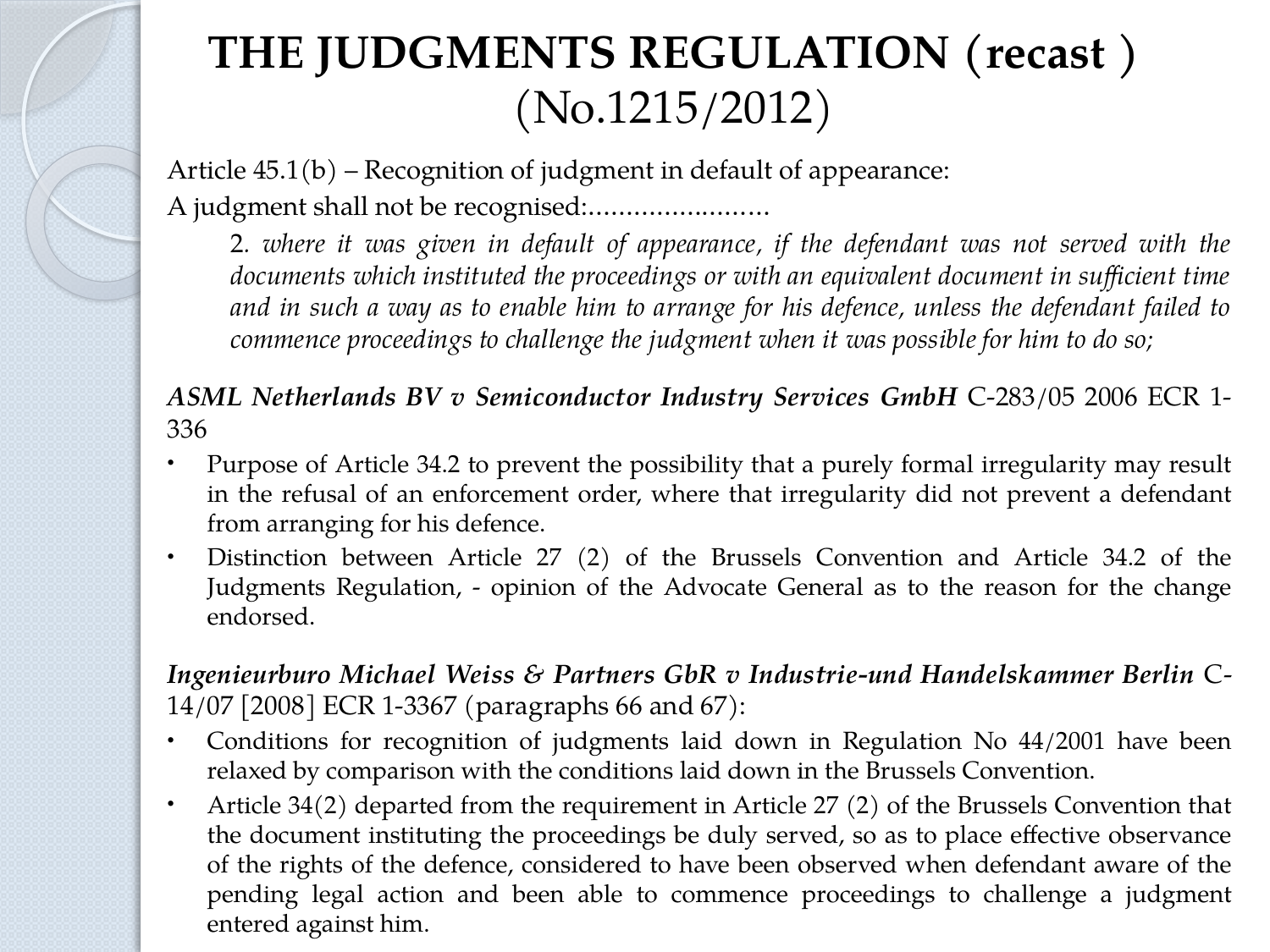

THE JUDGMENTS REGULATION (recast ) (No.1215/2012)
Article 45.1(b) – Recognition of judgment in default of appearance:
A judgment shall not be recognised:……………………
2. where it was given in default of appearance, if the defendant was not served with the documents which instituted the proceedings or with an equivalent document in sufficient time and in such a way as to enable him to arrange for his defence, unless the defendant failed to commence proceedings to challenge the judgment when it was possible for him to do so;
ASML Netherlands BV v Semiconductor Industry Services GmbH C-283/05 2006 ECR 1-336
Purpose of Article 34.2 to prevent the possibility that a purely formal irregularity may result in the refusal of an enforcement order, where that irregularity did not prevent a defendant from arranging for his defence.
Distinction between Article 27 (2) of the Brussels Convention and Article 34.2 of the Judgments Regulation, - opinion of the Advocate General as to the reason for the change endorsed.
Ingenieurburo Michael Weiss & Partners GbR v Industrie-und Handelskammer Berlin C-14/07 [2008] ECR 1-3367 (paragraphs 66 and 67):
Conditions for recognition of judgments laid down in Regulation No 44/2001 have been relaxed by comparison with the conditions laid down in the Brussels Convention.
Article 34(2) departed from the requirement in Article 27 (2) of the Brussels Convention that the document instituting the proceedings be duly served, so as to place effective observance of the rights of the defence, considered to have been observed when defendant aware of the pending legal action and been able to commence proceedings to challenge a judgment entered against him.